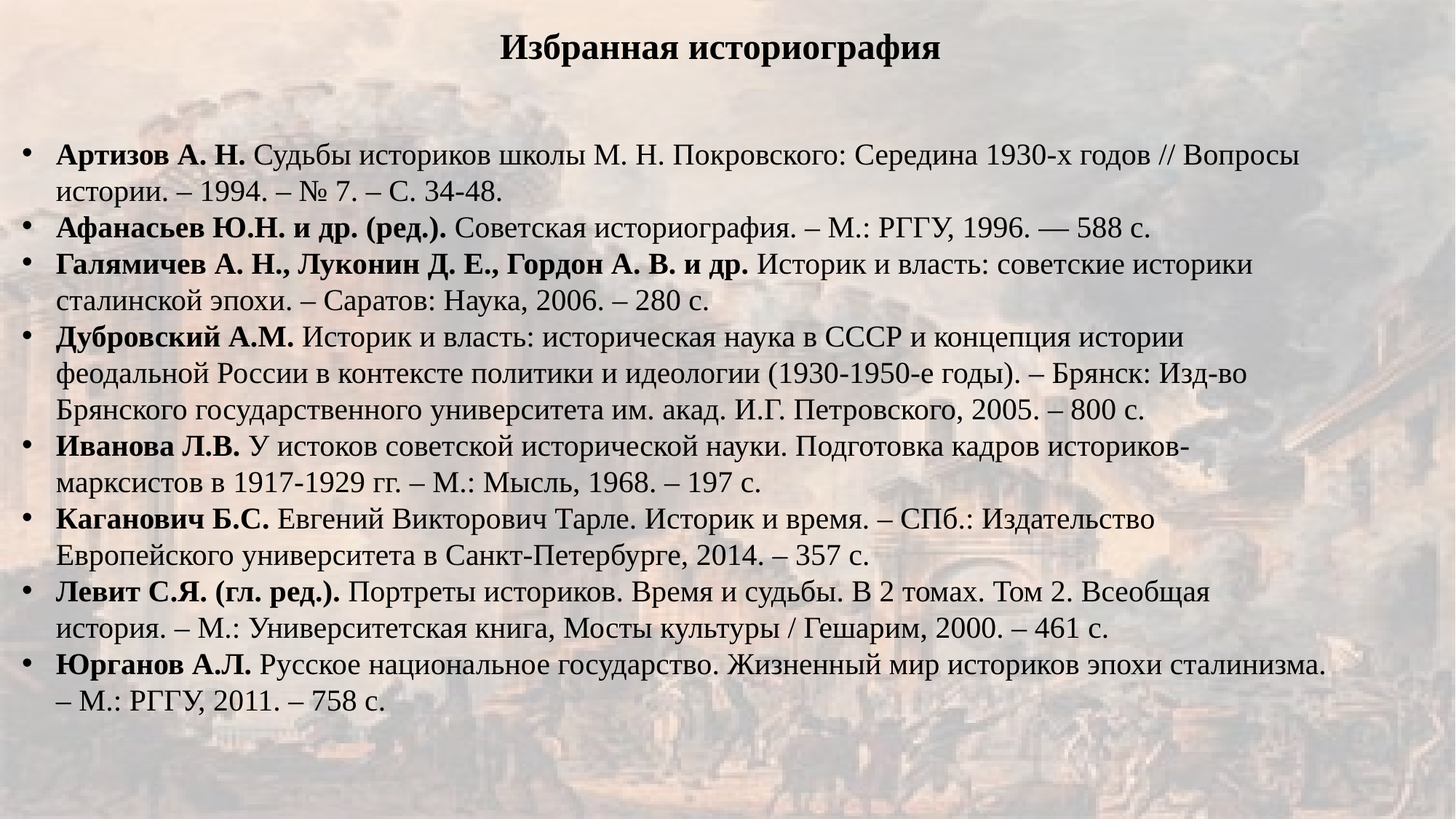

Избранная историография
Артизов А. Н. Судьбы историков школы М. Н. Покровского: Середина 1930-х годов // Вопросы истории. – 1994. – № 7. – С. 34-48.
Афанасьев Ю.Н. и др. (ред.). Советская историография. – М.: РГГУ, 1996. — 588 с.
Галямичев А. Н., Луконин Д. Е., Гордон А. В. и др. Историк и власть: советские историки сталинской эпохи. – Саратов: Наука, 2006. – 280 с.
Дубровский А.М. Историк и власть: историческая наука в СССР и концепция истории феодальной России в контексте политики и идеологии (1930-1950-е годы). – Брянск: Изд-во Брянского государственного университета им. акад. И.Г. Петровского, 2005. – 800 с.
Иванова Л.В. У истоков советской исторической науки. Подготовка кадров историков-марксистов в 1917-1929 гг. – М.: Мысль, 1968. – 197 с.
Каганович Б.С. Евгений Викторович Тарле. Историк и время. – СПб.: Издательство Европейского университета в Санкт-Петербурге, 2014. – 357 с.
Левит С.Я. (гл. ред.). Портреты историков. Время и судьбы. В 2 томах. Том 2. Всеобщая история. – М.: Университетская книга, Мосты культуры / Гешарим, 2000. – 461 с.
Юрганов А.Л. Русское национальное государство. Жизненный мир историков эпохи сталинизма. – М.: РГГУ, 2011. – 758 с.